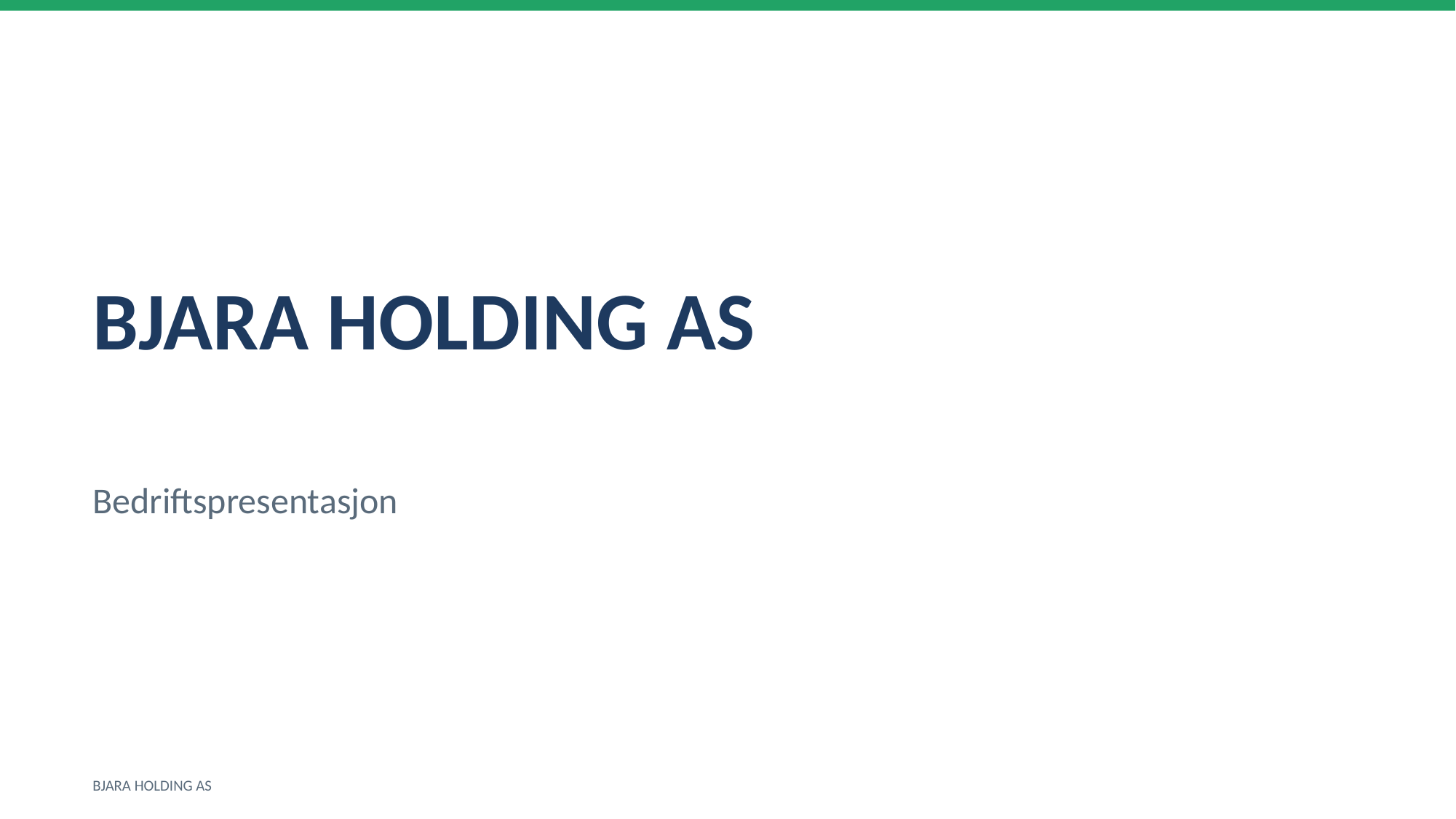

BJARA HOLDING AS
Bedriftspresentasjon
BJARA HOLDING AS